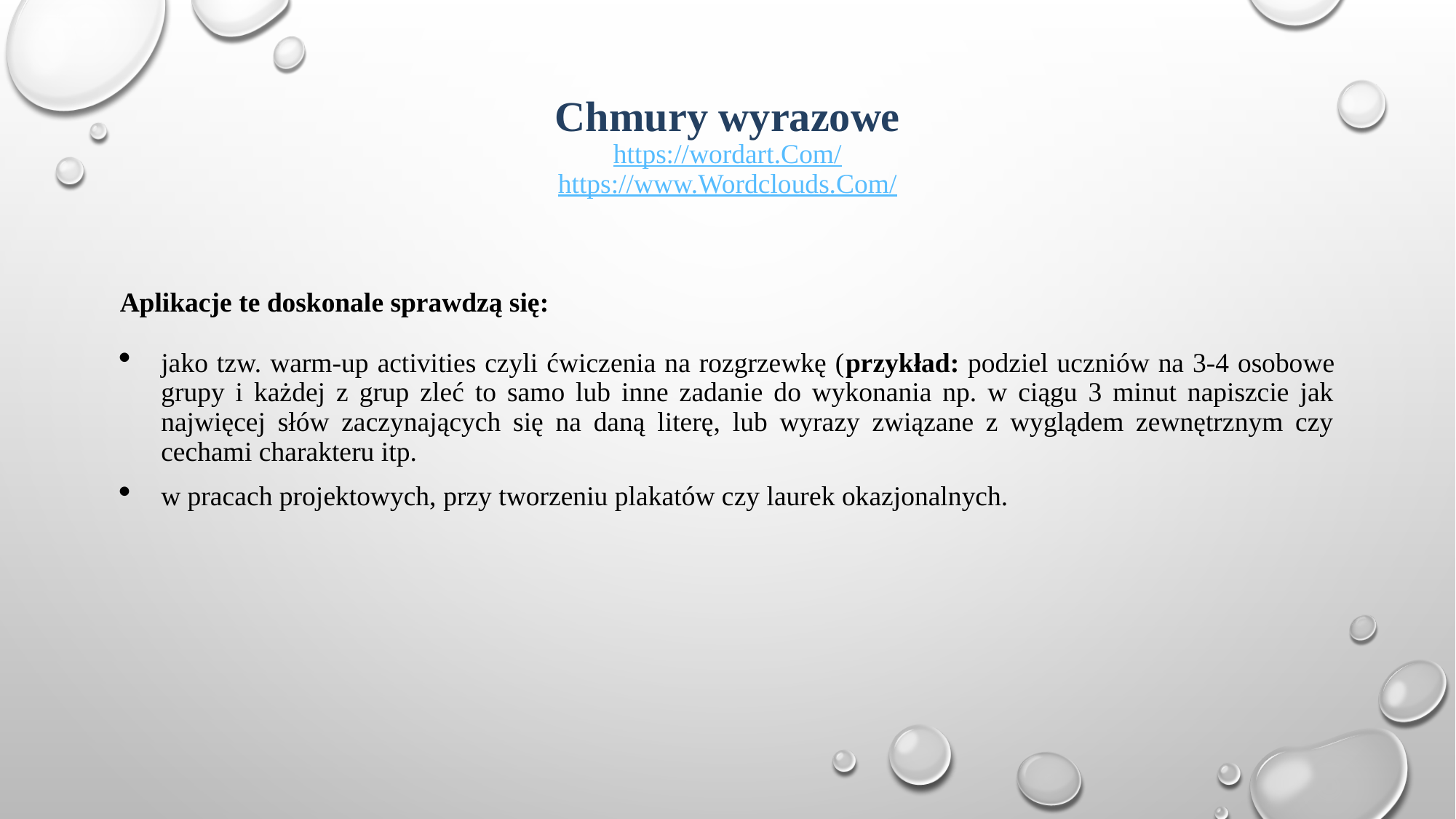

# Chmury wyrazowe https://wordart.Com/ https://www.Wordclouds.Com/
Aplikacje te doskonale sprawdzą się:
jako tzw. warm-up activities czyli ćwiczenia na rozgrzewkę (przykład: podziel uczniów na 3-4 osobowe grupy i każdej z grup zleć to samo lub inne zadanie do wykonania np. w ciągu 3 minut napiszcie jak najwięcej słów zaczynających się na daną literę, lub wyrazy związane z wyglądem zewnętrznym czy cechami charakteru itp.
w pracach projektowych, przy tworzeniu plakatów czy laurek okazjonalnych.